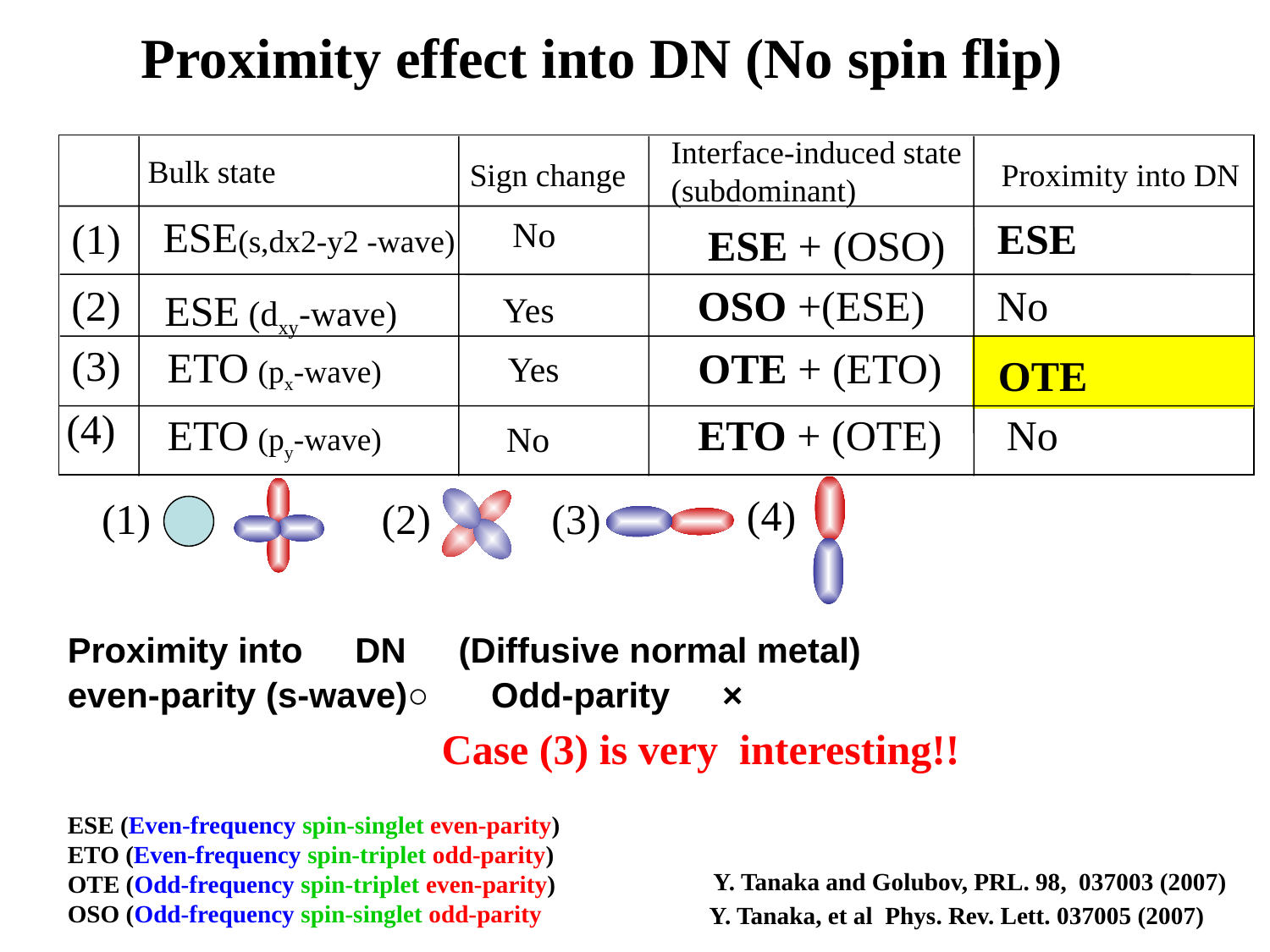

Proximity effect into DN (No spin flip)
Interface-induced state
(subdominant)

Bulk state
Sign change
Proximity into DN
ESE(s,dx2-y2 -wave)

(1)
No
 ESE
ESE + (OSO)
(2)
OSO +(ESE)
No

ESE (dxy-wave)
Yes
(3)
ETO (px-wave)

OTE + (ETO)

Yes
 OTE
(4)
ETO (py-wave)
ETO + (OTE)
No

No

(4)
(1)
(2)
(3)

Proximity into　DN　(Diffusive normal metal)
even-parity (s-wave)○ 　Odd-parity　×

Case (3) is very  interesting!!
ESE (Even-frequency spin-singlet even-parity)
ETO (Even-frequency spin-triplet odd-parity)
OTE (Odd-frequency spin-triplet even-parity)
OSO (Odd-frequency spin-singlet odd-parity
Y. Tanaka and Golubov, PRL. 98,  037003 (2007)
Y. Tanaka, et al  Phys. Rev. Lett. 037005 (2007)